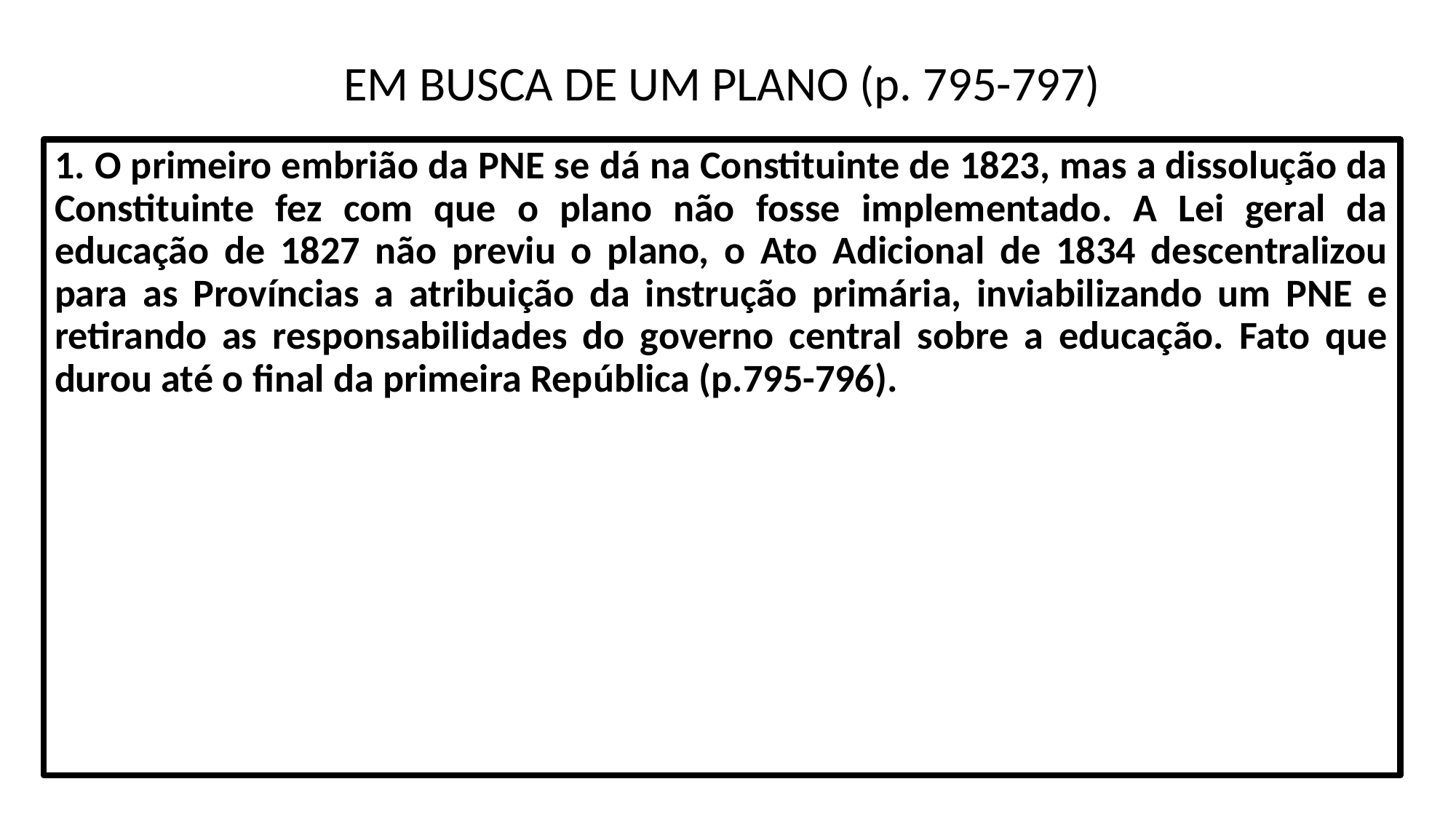

# EM BUSCA DE UM PLANO (p. 795-797)
1. O primeiro embrião da PNE se dá na Constituinte de 1823, mas a dissolução da Constituinte fez com que o plano não fosse implementado. A Lei geral da educação de 1827 não previu o plano, o Ato Adicional de 1834 descentralizou para as Províncias a atribuição da instrução primária, inviabilizando um PNE e retirando as responsabilidades do governo central sobre a educação. Fato que durou até o final da primeira República (p.795-796).